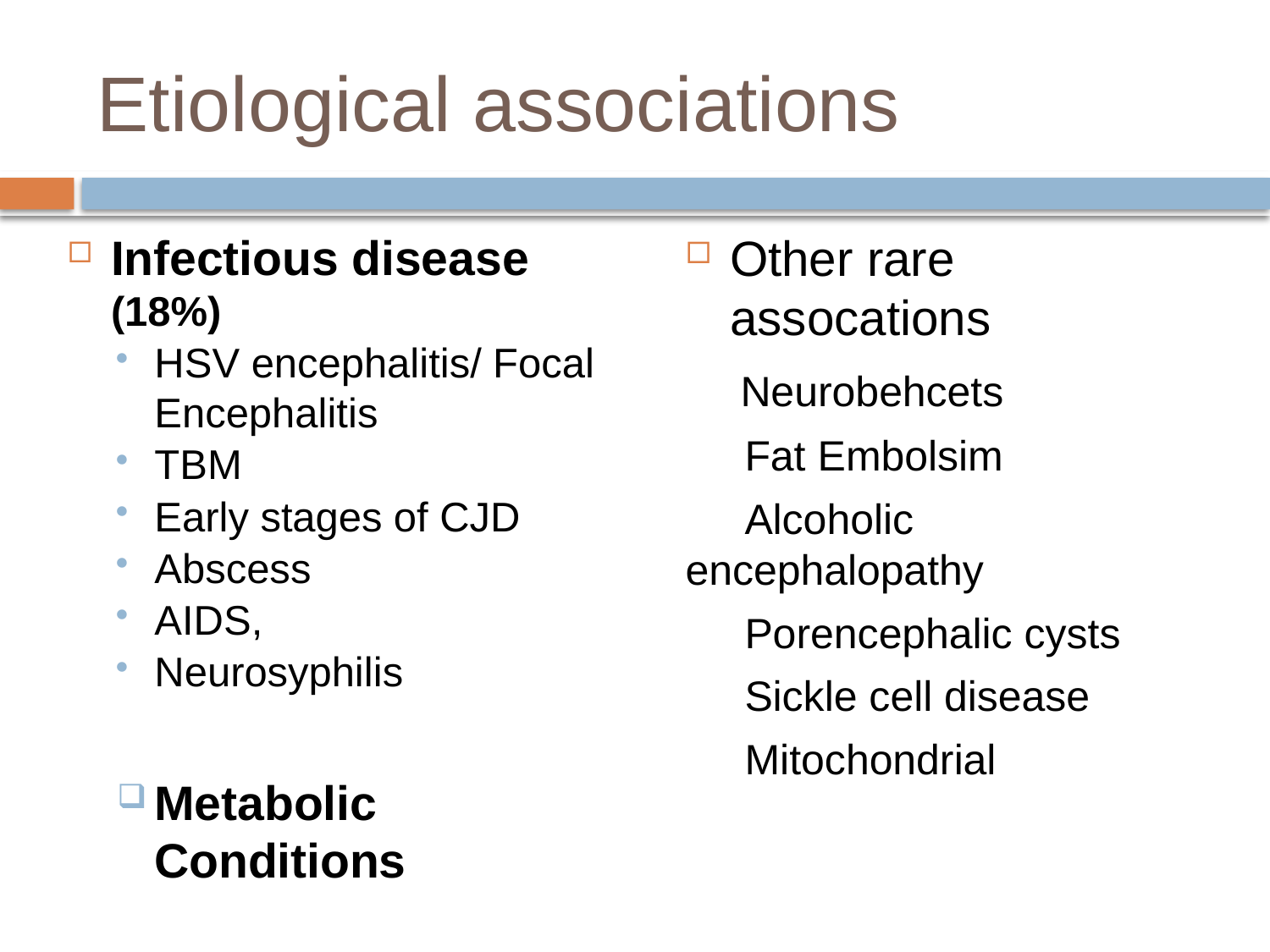

# Etiological associations
Infectious disease (18%)
HSV encephalitis/ Focal Encephalitis
TBM
Early stages of CJD
Abscess
AIDS,
Neurosyphilis

Metabolic Conditions

Other rare assocations
    Neurobehcets
     Fat Embolsim
     Alcoholic encephalopathy
     Porencephalic cysts
     Sickle cell disease
     Mitochondrial